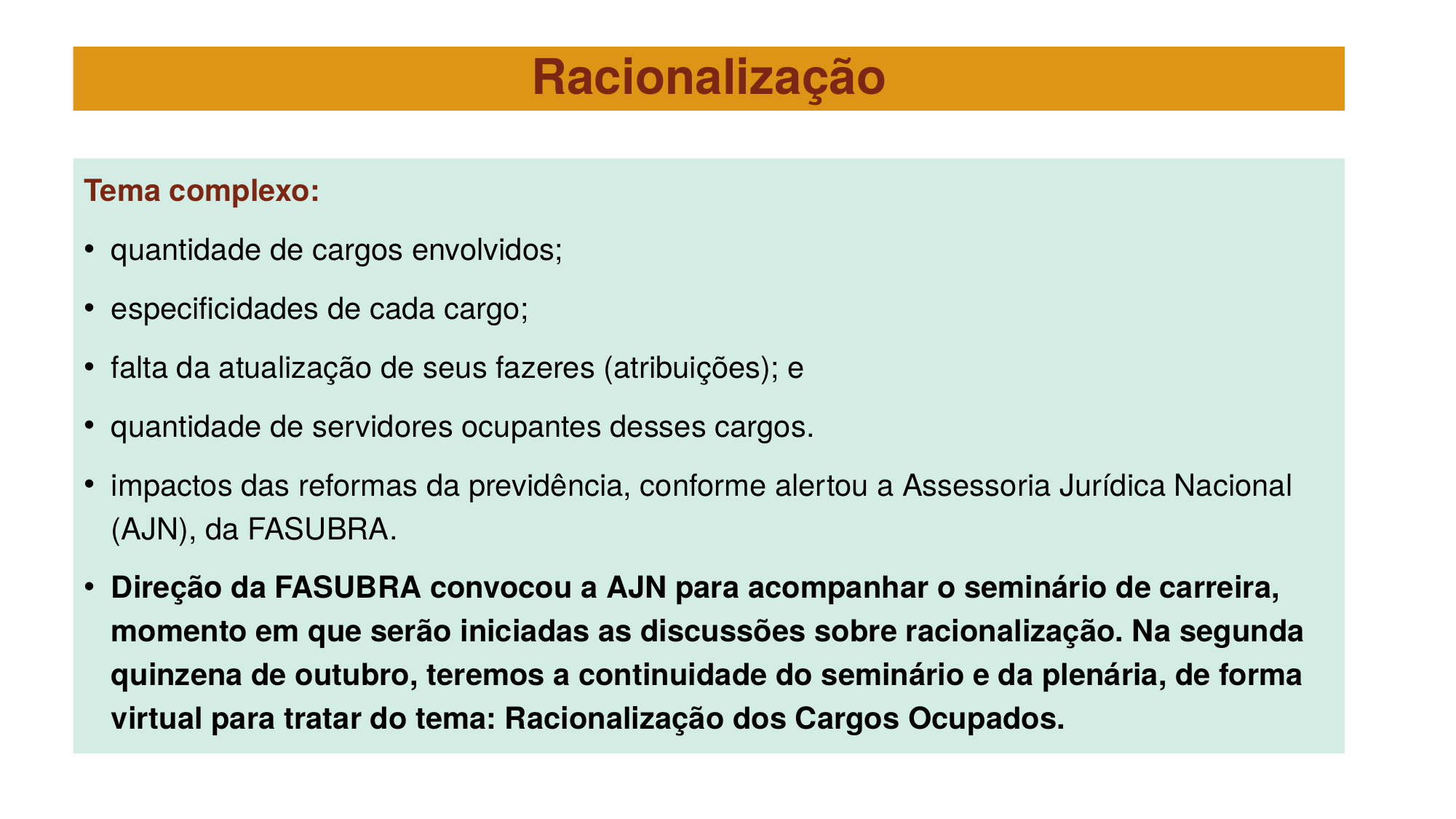

# Racionalização
Tema complexo:
quantidade de cargos envolvidos;
especificidades de cada cargo;
falta da atualização de seus fazeres (atribuições); e
quantidade de servidores ocupantes desses cargos.
impactos das reformas da previdência, conforme alertou a Assessoria Jurídica Nacional (AJN), da FASUBRA.
Direção da FASUBRA convocou a AJN para acompanhar o seminário de carreira, momento em que serão iniciadas as discussões sobre racionalização. Na segunda quinzena de outubro, teremos a continuidade do seminário e da plenária, de forma virtual para tratar do tema: Racionalização dos Cargos Ocupados.